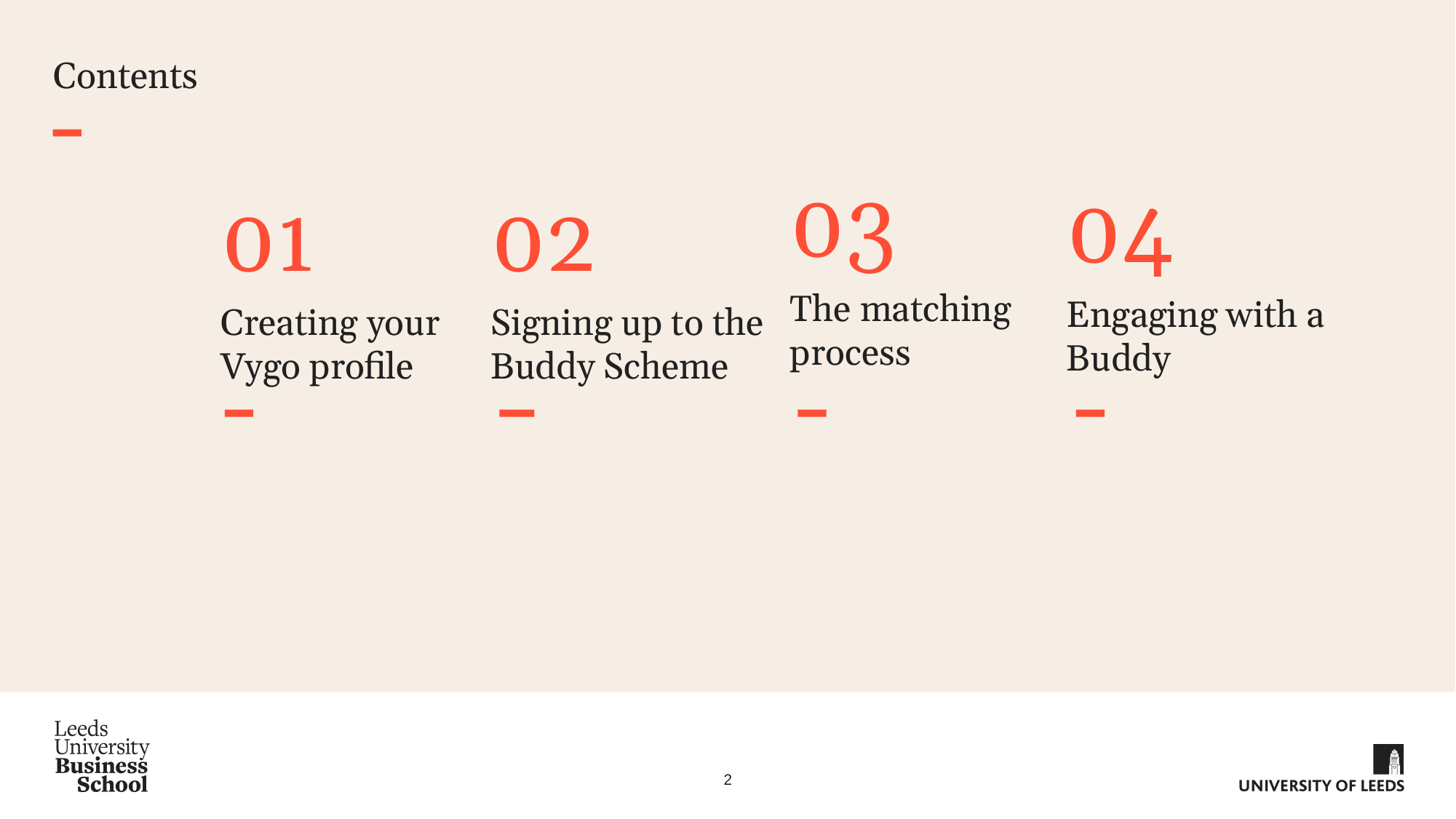

# Contents
03
The matching process

04
Engaging with a Buddy

01
Creating your Vygo profile

02
Signing up to the Buddy Scheme

2